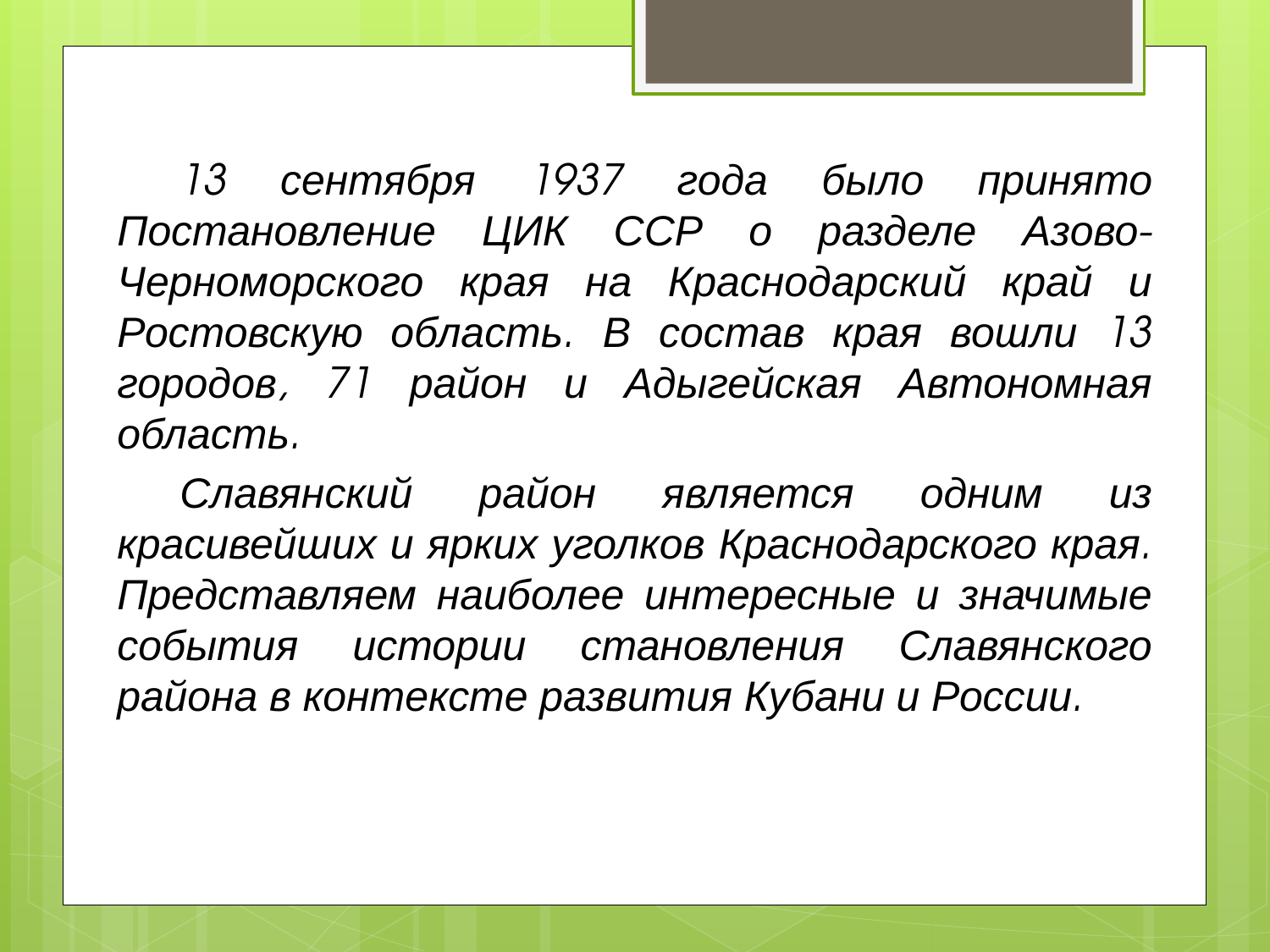

13 сентября 1937 года было принято Постановление ЦИК ССР о разделе Азово-Черноморского края на Краснодарский край и Ростовскую область. В состав края вошли 13 городов, 71 район и Адыгейская Автономная область.
Славянский район является одним из красивейших и ярких уголков Краснодарского края. Представляем наиболее интересные и значимые события истории становления Славянского района в контексте развития Кубани и России.